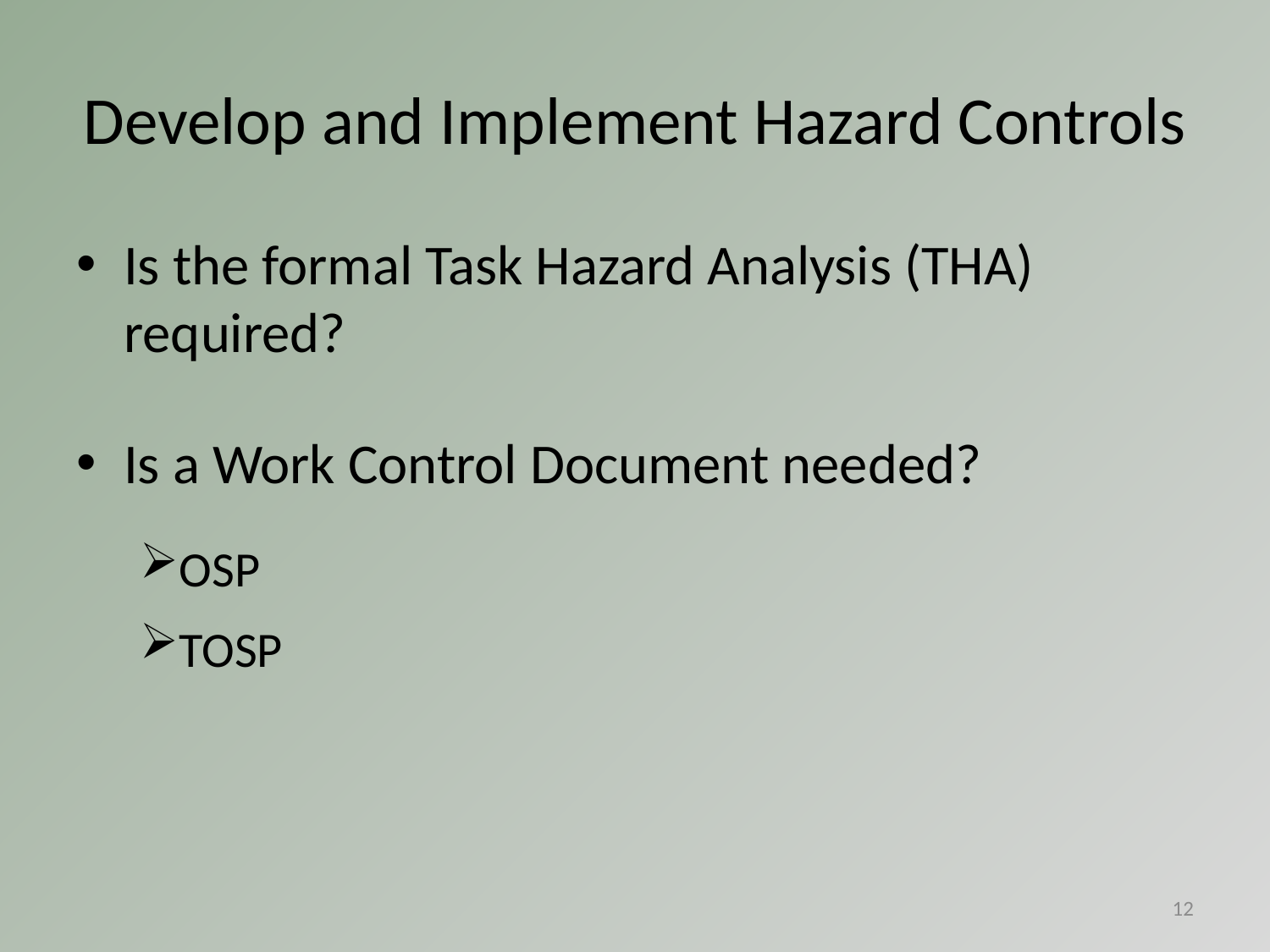

# Develop and Implement Hazard Controls
Is the formal Task Hazard Analysis (THA) required?
Is a Work Control Document needed?
OSP
TOSP
12